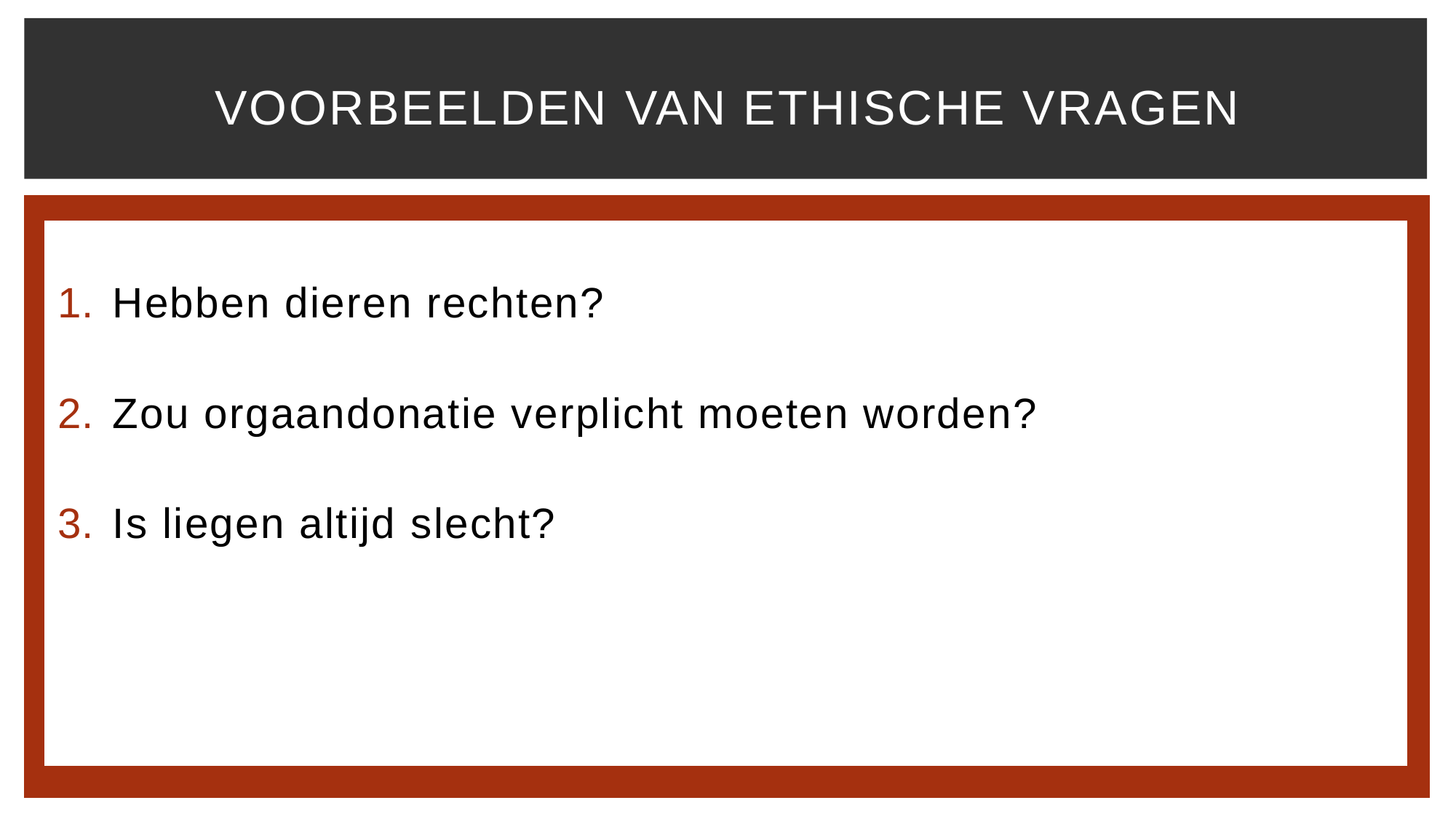

# Voorbeelden van Ethische vragen
Hebben dieren rechten?
Zou orgaandonatie verplicht moeten worden?
Is liegen altijd slecht?